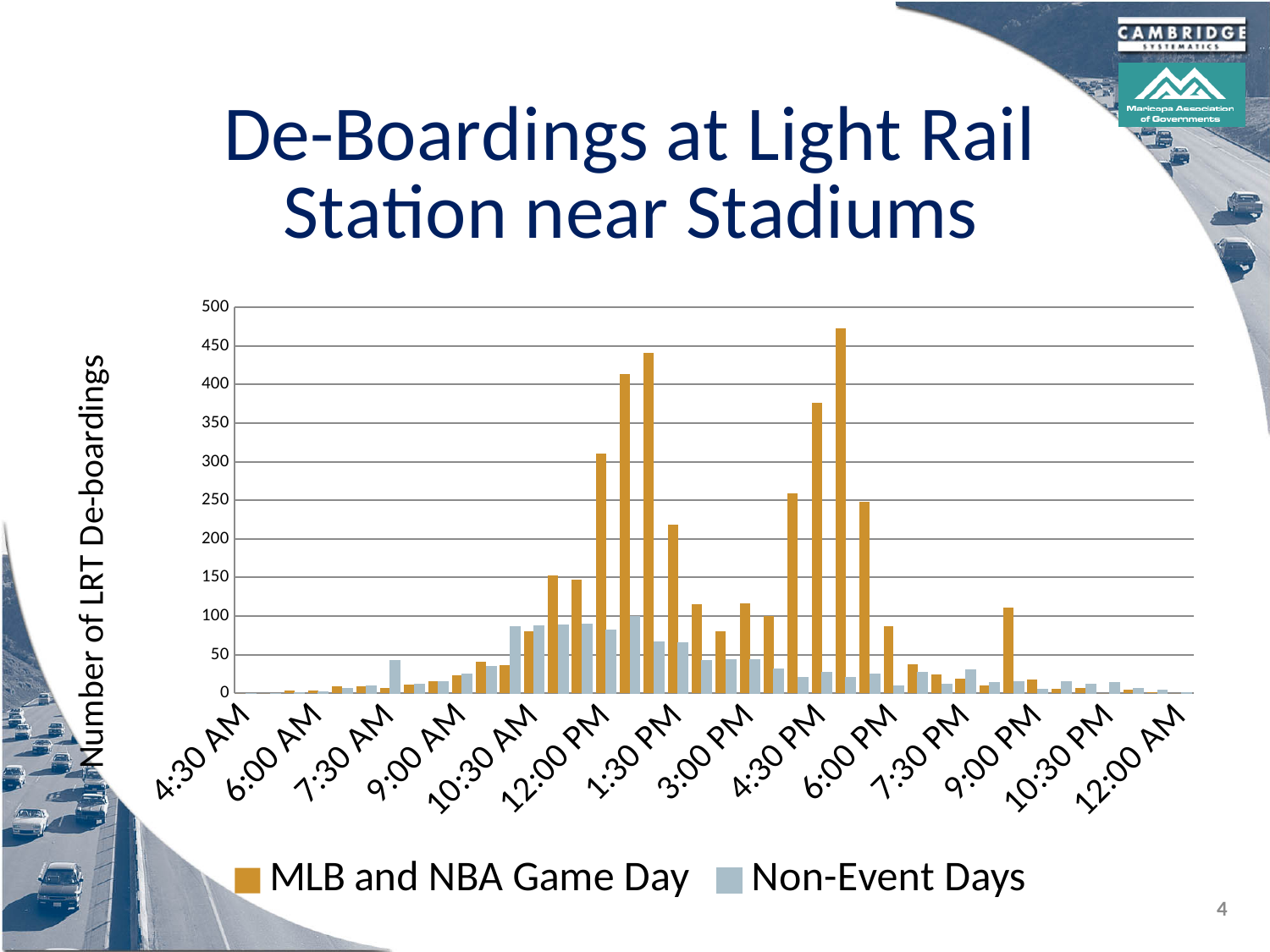

### Chart: De-Boardings at Light Rail Station near Stadiums

| Category |  |  |
|---|---|---|
| 4:30 AM | 0.0 | 0.0 |
| 5:00 AM | 0.0 | 0.0 |
| 5:30 AM | 4.0 | 0.5 |
| 6:00 AM | 4.0 | 2.5 |
| 6:30 AM | 9.0 | 6.5 |
| 7:00 AM | 9.0 | 9.5 |
| 7:30 AM | 7.0 | 43.0 |
| 8:00 AM | 11.0 | 11.5 |
| 8:30 AM | 16.0 | 15.0 |
| 9:00 AM | 23.0 | 25.5 |
| 9:30 AM | 41.0 | 34.5 |
| 10:00 AM | 37.0 | 86.5 |
| 10:30 AM | 80.0 | 87.0 |
| 11:00 AM | 153.0 | 88.5 |
| 11:30 AM | 147.0 | 90.0 |
| 12:00 PM | 310.0 | 82.5 |
| 12:30 PM | 413.0 | 99.0 |
| 1:00 PM | 441.0 | 66.5 |
| 1:30 PM | 218.0 | 66.0 |
| 2:00 PM | 115.0 | 42.5 |
| 2:30 PM | 80.0 | 43.5 |
| 3:00 PM | 116.0 | 43.5 |
| 3:30 PM | 100.0 | 31.5 |
| 4:00 PM | 259.0 | 20.5 |
| 4:30 PM | 376.0 | 27.5 |
| 5:00 PM | 473.0 | 20.5 |
| 5:30 PM | 248.0 | 25.0 |
| 6:00 PM | 87.0 | 10.0 |
| 6:30 PM | 38.0 | 27.0 |
| 7:00 PM | 24.0 | 11.5 |
| 7:30 PM | 19.0 | 30.0 |
| 8:00 PM | 10.0 | 14.0 |
| 8:30 PM | 111.0 | 15.0 |
| 9:00 PM | 18.0 | 5.0 |
| 9:30 PM | 6.0 | 15.5 |
| 10:00 PM | 7.0 | 11.5 |
| 10:30 PM | 0.0 | 13.5 |
| 11:00 PM | 5.0 | 6.0 |
| 11:30 PM | 2.0 | 4.0 |
| 12:00 AM | 0.0 | 0.5 |
4